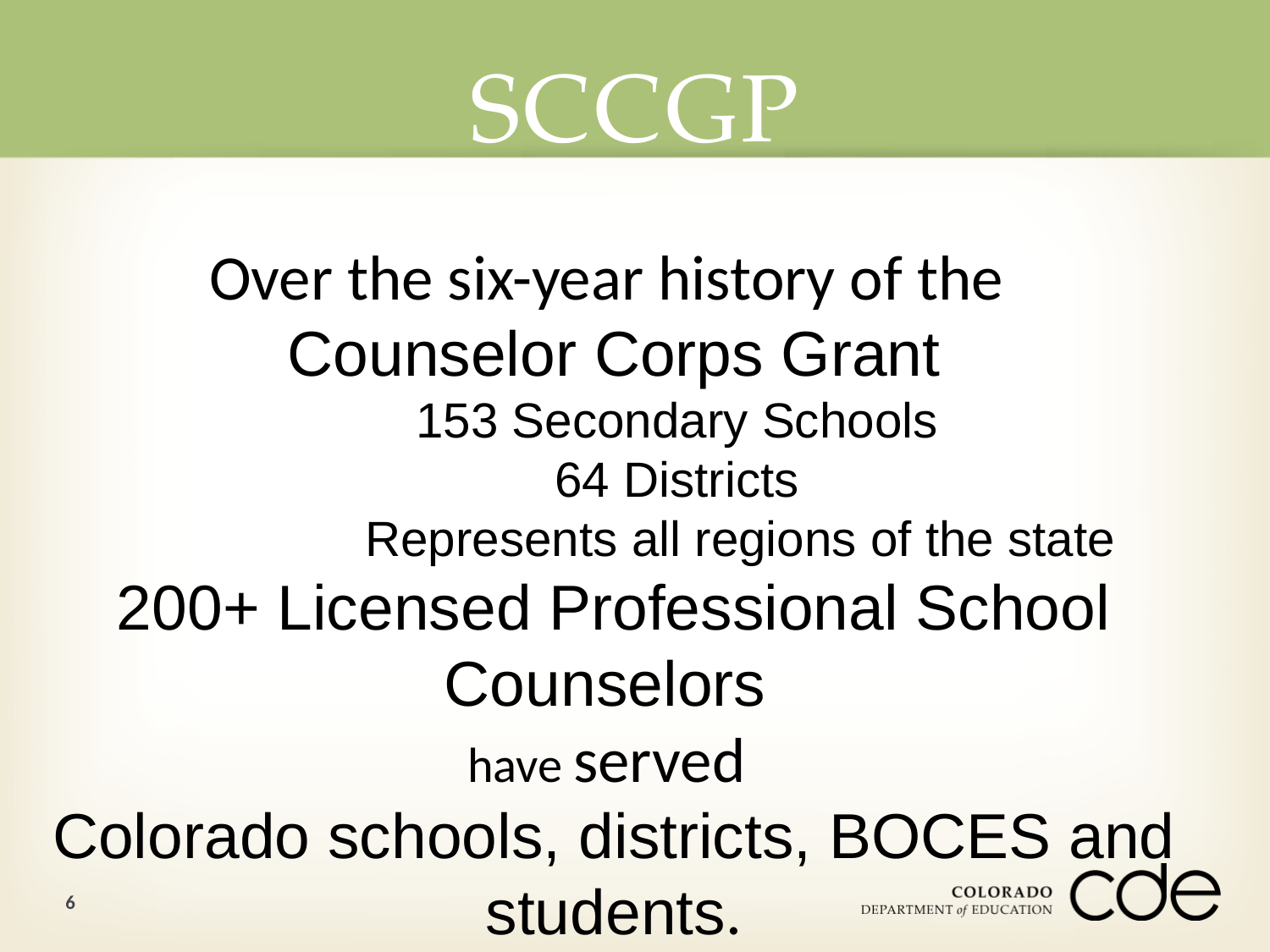

# SCCGP
Over the six-year history of the
Counselor Corps Grant
	153 Secondary Schools
	64 Districts
		Represents all regions of the state
200+ Licensed Professional School Counselors
have served
Colorado schools, districts, BOCES and students.

6